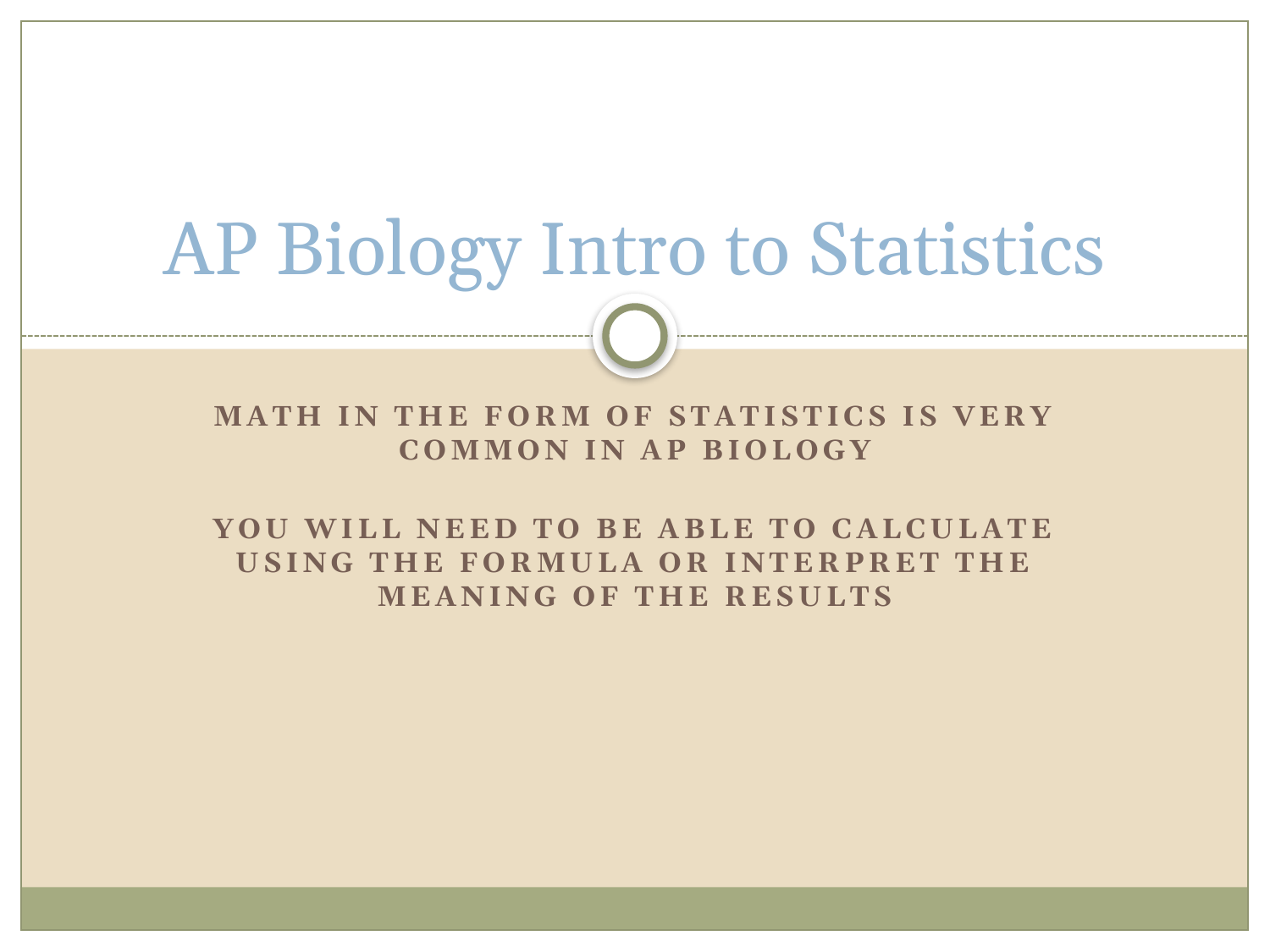

# AP Biology Intro to Statistics
Math in the form of statistics is very common in AP biology

You will need to be able to calculate using the formula or interpret the meaning of the results